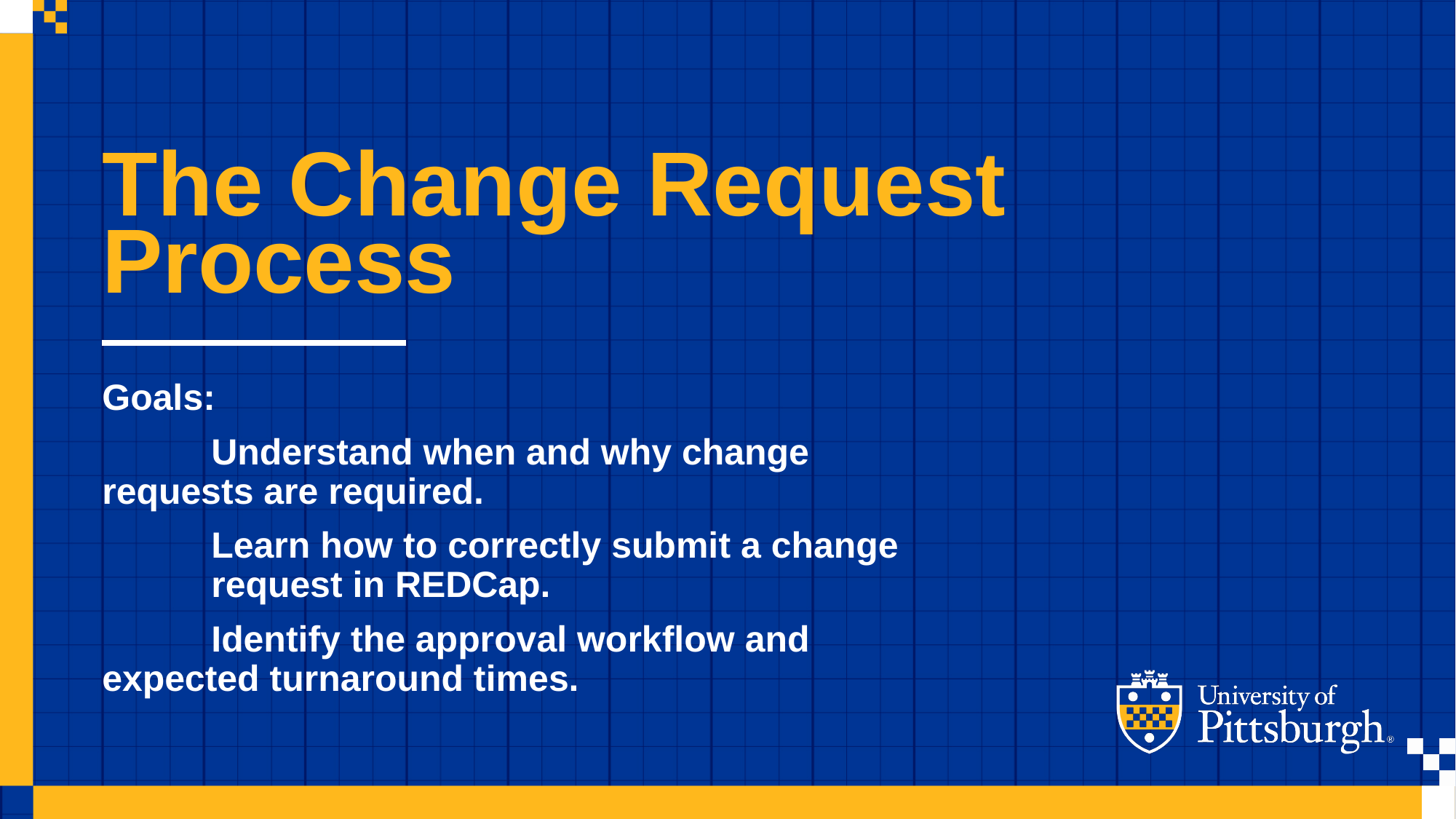

The Change Request Process
Goals:
	Understand when and why change 	requests are required.
	Learn how to correctly submit a change 	request in REDCap.
	Identify the approval workflow and 	expected turnaround times.